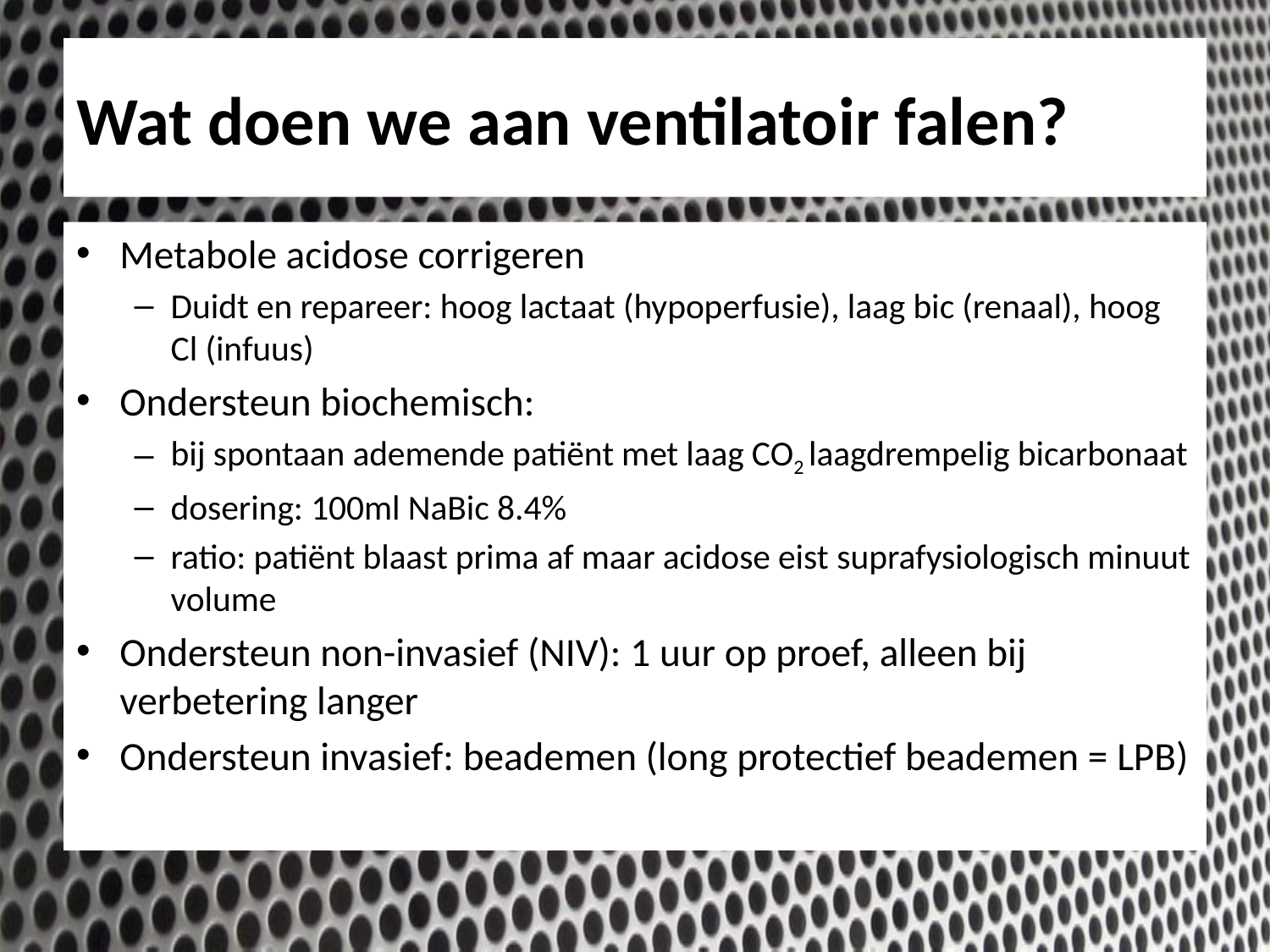

# Wat doen we aan ventilatoir falen?
Metabole acidose corrigeren
Duidt en repareer: hoog lactaat (hypoperfusie), laag bic (renaal), hoog Cl (infuus)
Ondersteun biochemisch:
bij spontaan ademende patiënt met laag CO2 laagdrempelig bicarbonaat
dosering: 100ml NaBic 8.4%
ratio: patiënt blaast prima af maar acidose eist suprafysiologisch minuut volume
Ondersteun non-invasief (NIV): 1 uur op proef, alleen bij verbetering langer
Ondersteun invasief: beademen (long protectief beademen = LPB)